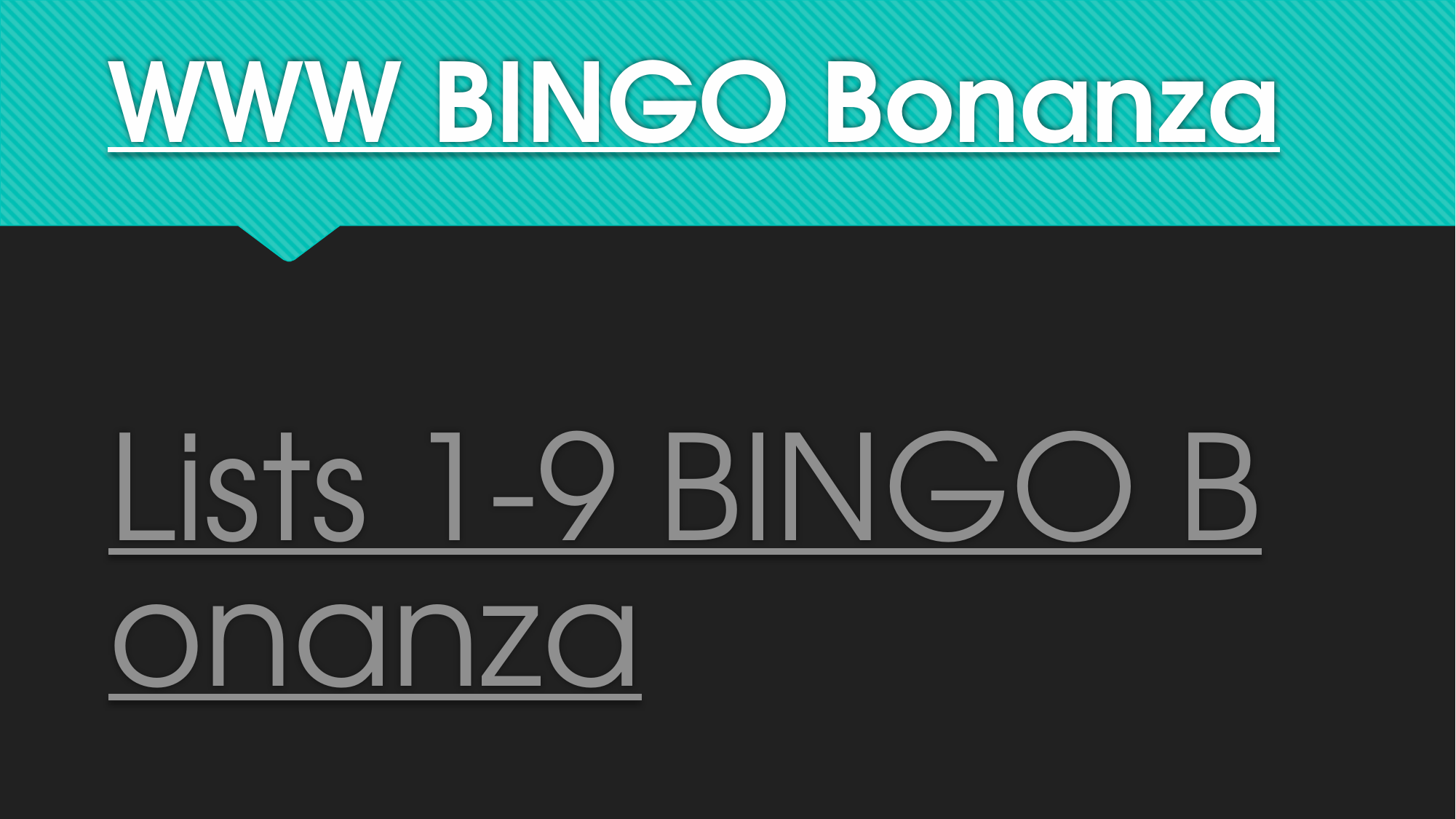

# WWW BINGO Bonanza
Lists 1-9 BINGO Bonanza